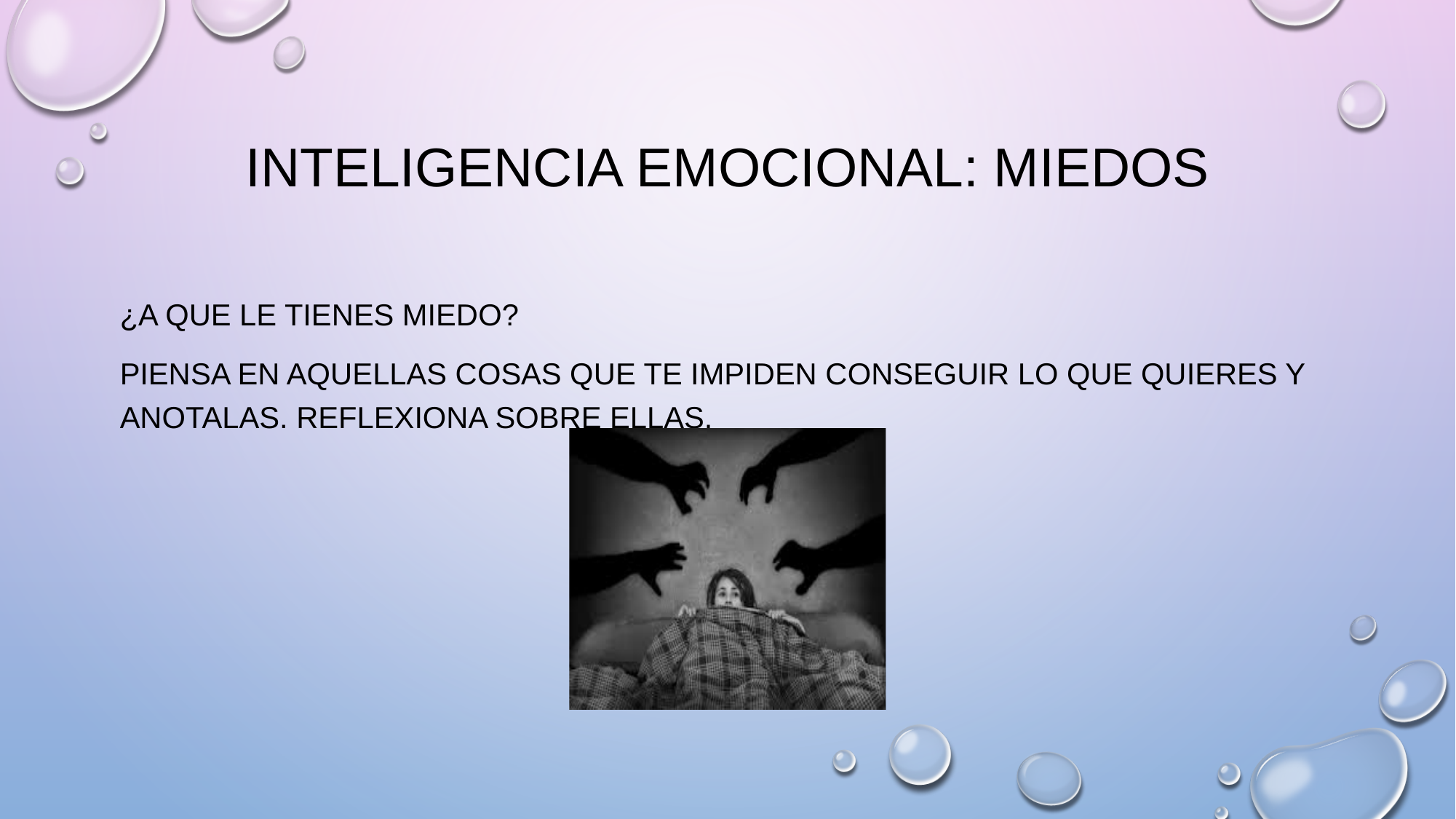

# Inteligencia emocional: miedos
¿a que le tienes miedo?
Piensa en aquellas cosas que te impiden conseguir lo que quieres y anotalas. Reflexiona sobre ellas.